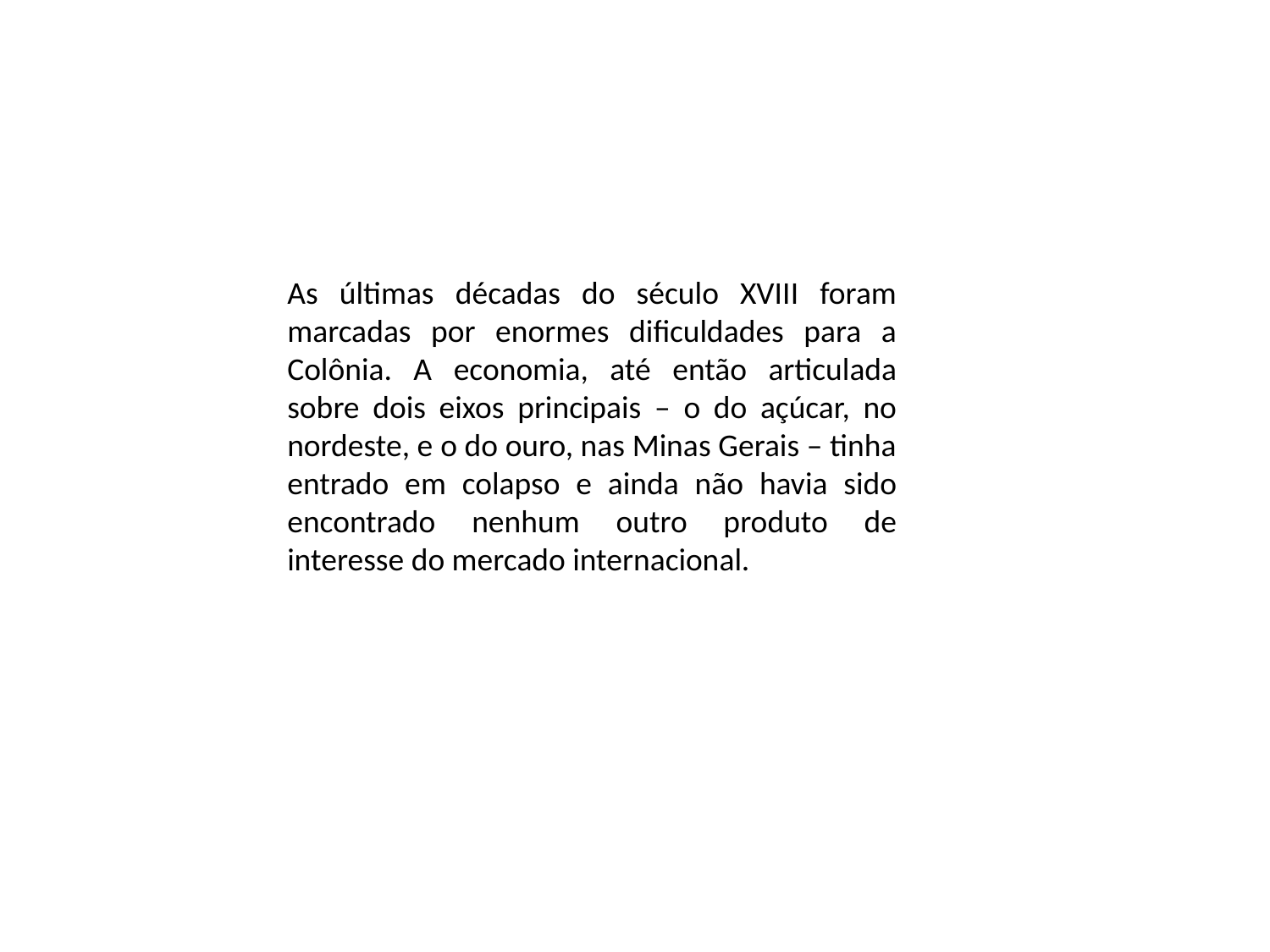

As últimas décadas do século XVIII foram marcadas por enormes dificuldades para a Colônia. A economia, até então articulada sobre dois eixos principais – o do açúcar, no nordeste, e o do ouro, nas Minas Gerais – tinha entrado em colapso e ainda não havia sido encontrado nenhum outro produto de interesse do mercado internacional.